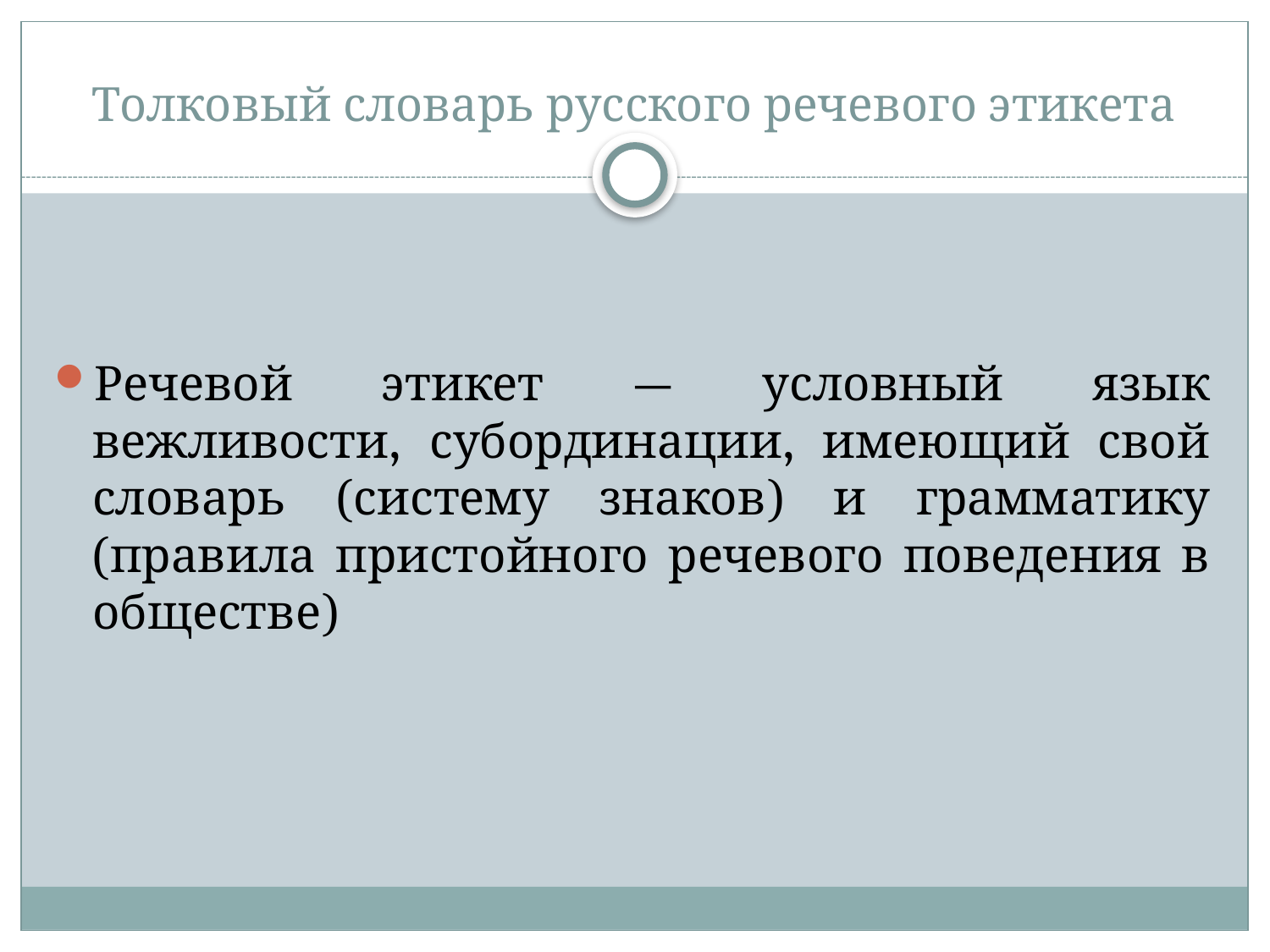

# Толковый словарь русского речевого этикета
Речевой этикет — условный язык вежливости, субординации, имеющий свой словарь (систему знаков) и грамматику (правила пристойного речевого поведения в обществе)